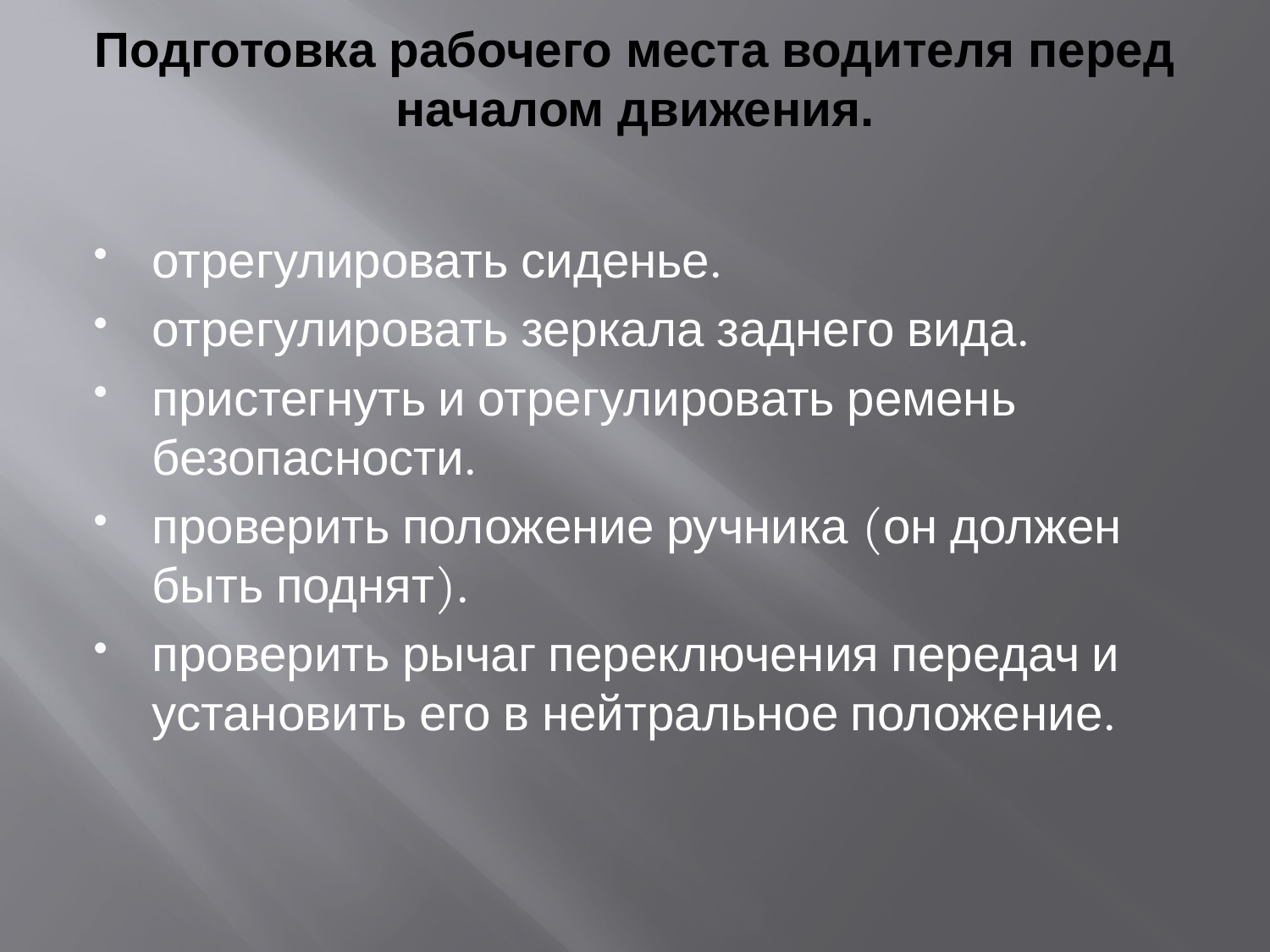

# Подготовка рабочего места водителя перед началом движения.
отрегулировать сиденье.
отрегулировать зеркала заднего вида.
пристегнуть и отрегулировать ремень безопасности.
проверить положение ручника (он должен быть поднят).
проверить рычаг переключения передач и установить его в нейтральное положение.